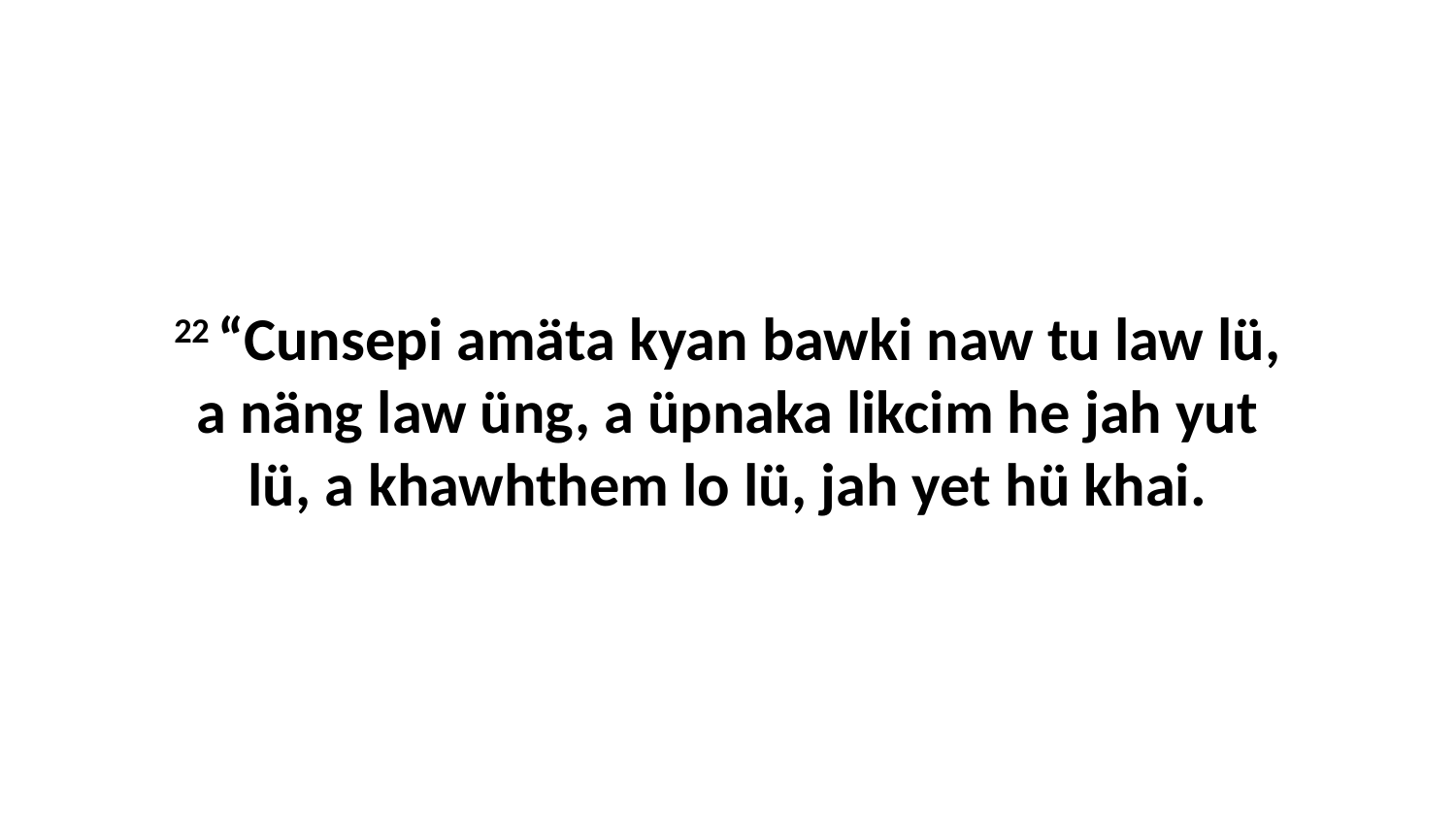

22 “Cunsepi amäta kyan bawki naw tu law lü, a näng law üng, a üpnaka likcim he jah yut lü, a khawhthem lo lü, jah yet hü khai.